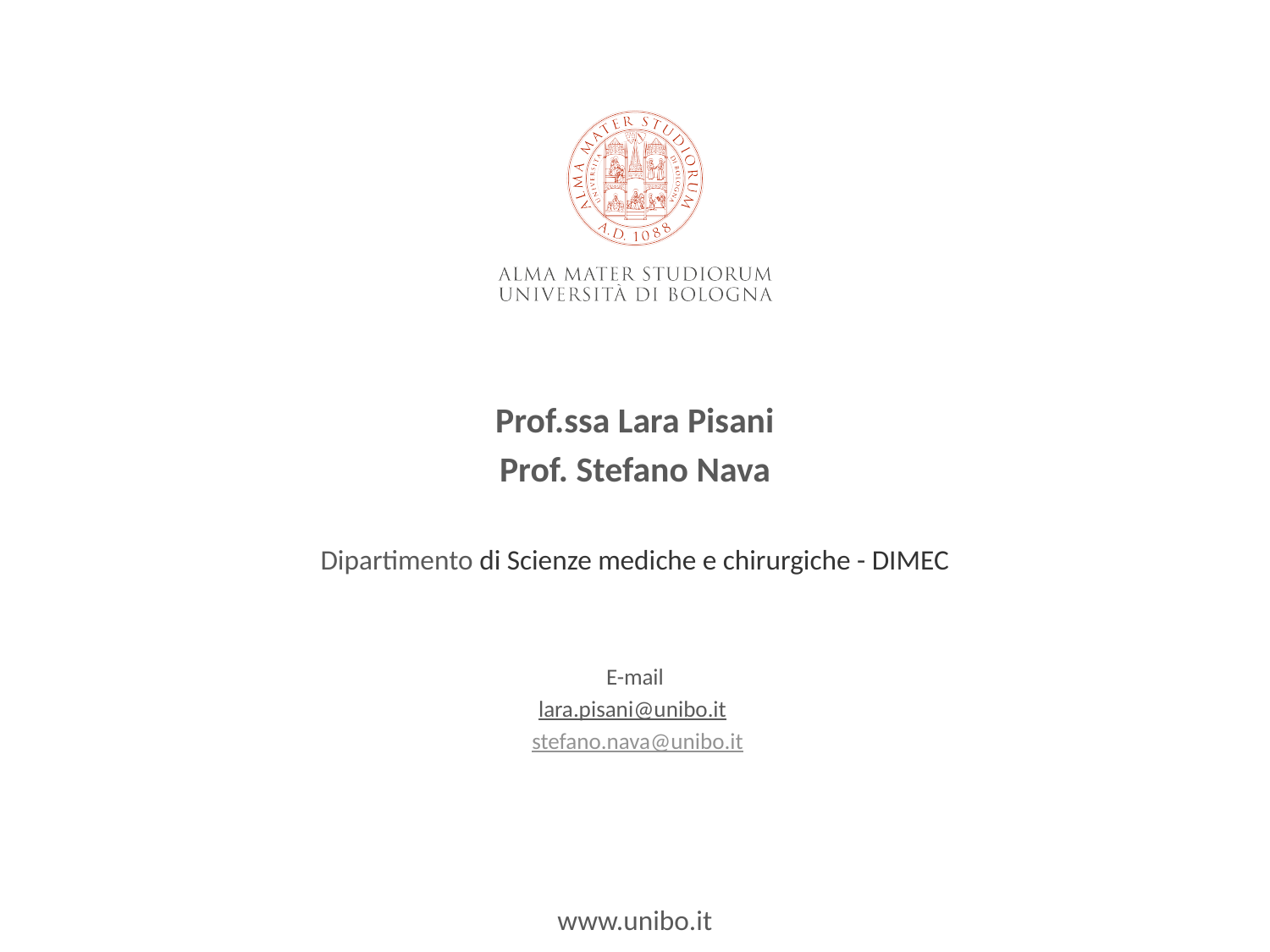

Prof.ssa Lara Pisani
Prof. Stefano Nava

Dipartimento di Scienze mediche e chirurgiche - DIMEC
E-mail
lara.pisani@unibo.it
 stefano.nava@unibo.it